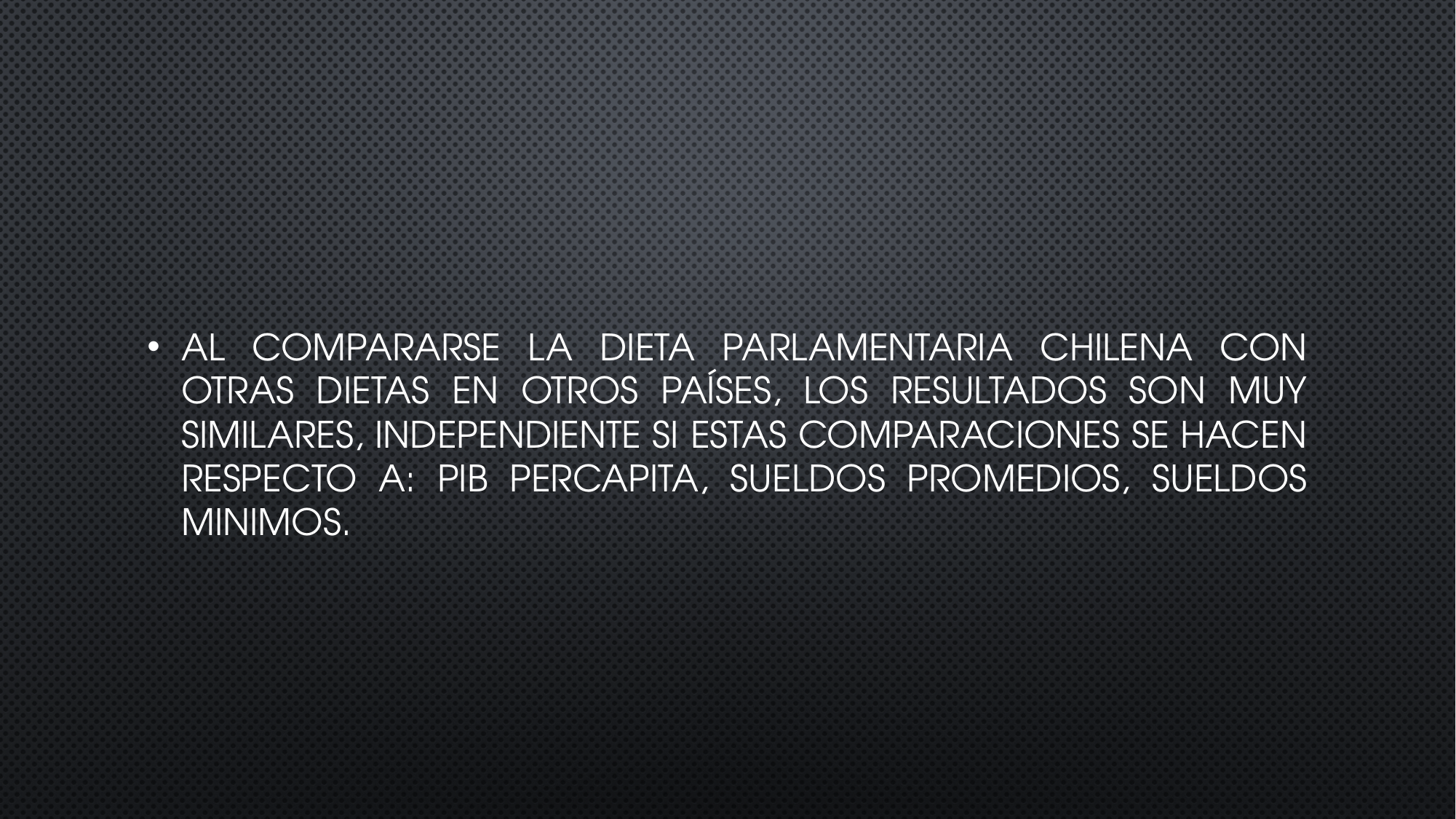

Al compararse la dieta parlamentaria chilena con otras dietas en otros países, los resultados son muy similares, independiente si estas comparaciones se hacen respecto a: PIB percapita, sueldos promedios, sueldos minimos.